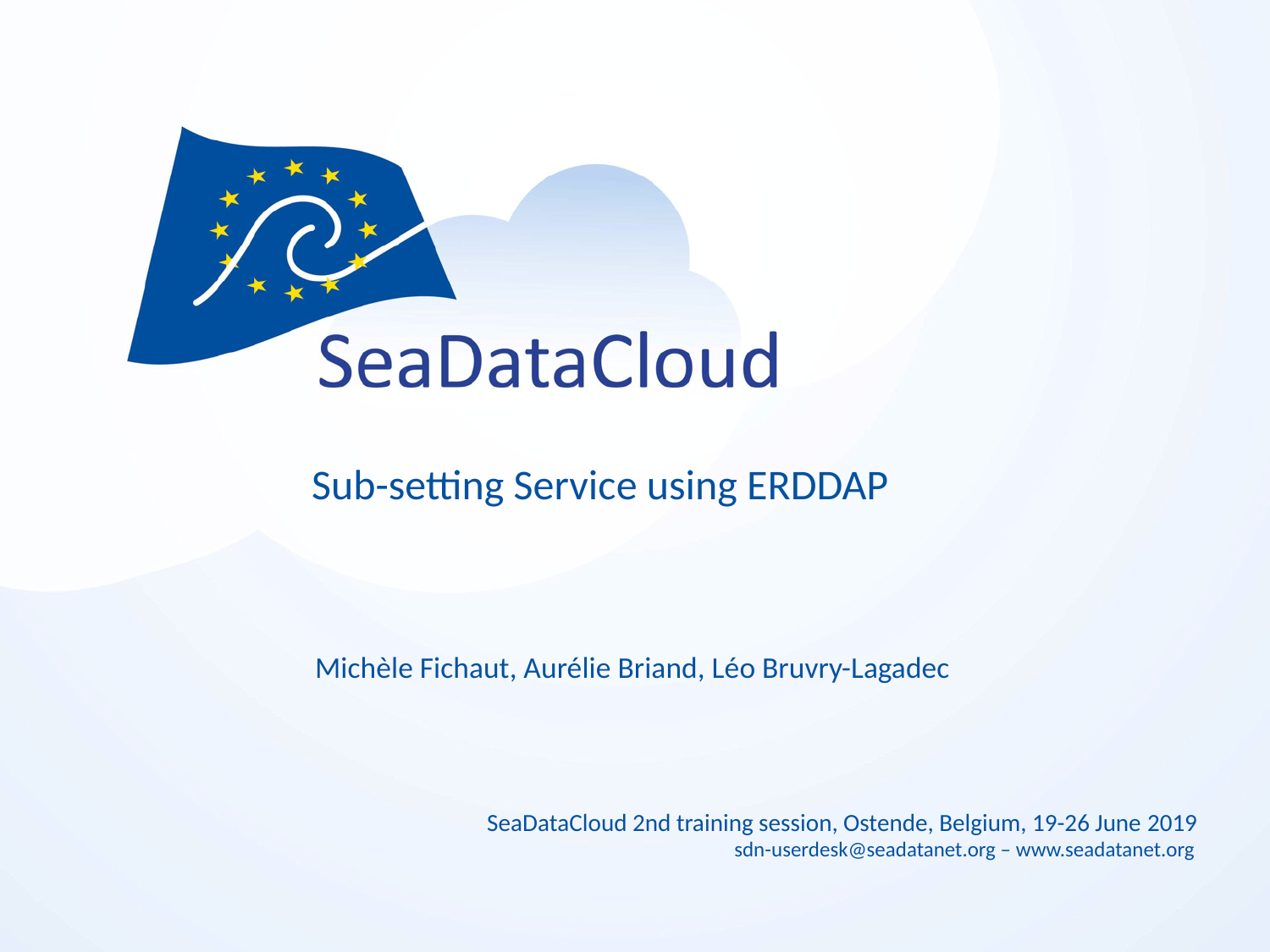

# Sub-setting Service using ERDDAP
Michèle Fichaut, Aurélie Briand, Léo Bruvry-Lagadec
SeaDataCloud 2nd training session, Ostende, Belgium, 19-26 June 2019